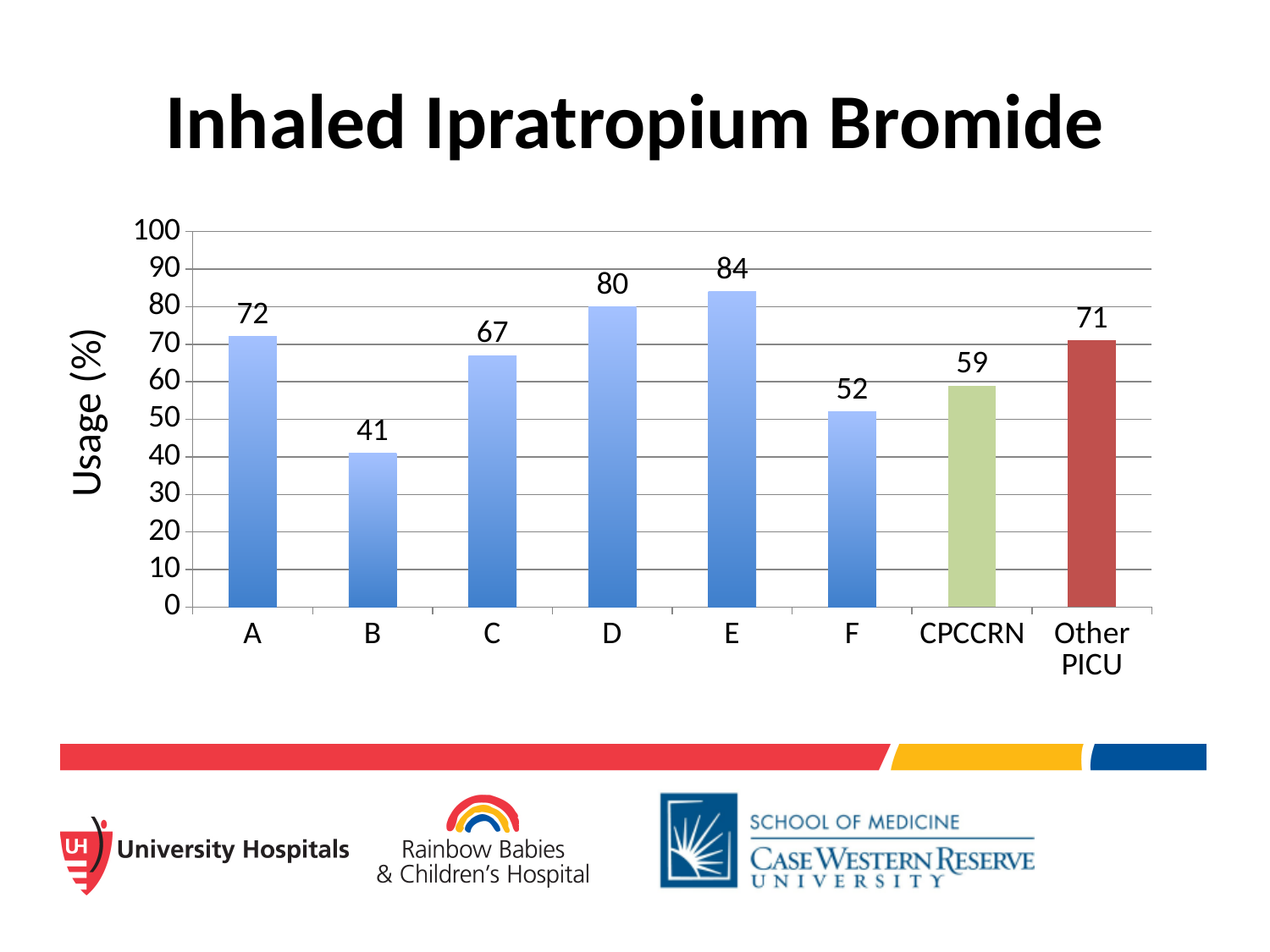

# Inhaled Ipratropium Bromide

### Chart

| Category | Column1 |
|---|---|
| A | 72.0 |
| B | 41.0 |
| C | 67.0 |
| D | 80.0 |
| E | 84.0 |
| F | 52.0 |
| CPCCRN | 59.0 |
| Other PICU | 71.0 |
Usage (%)